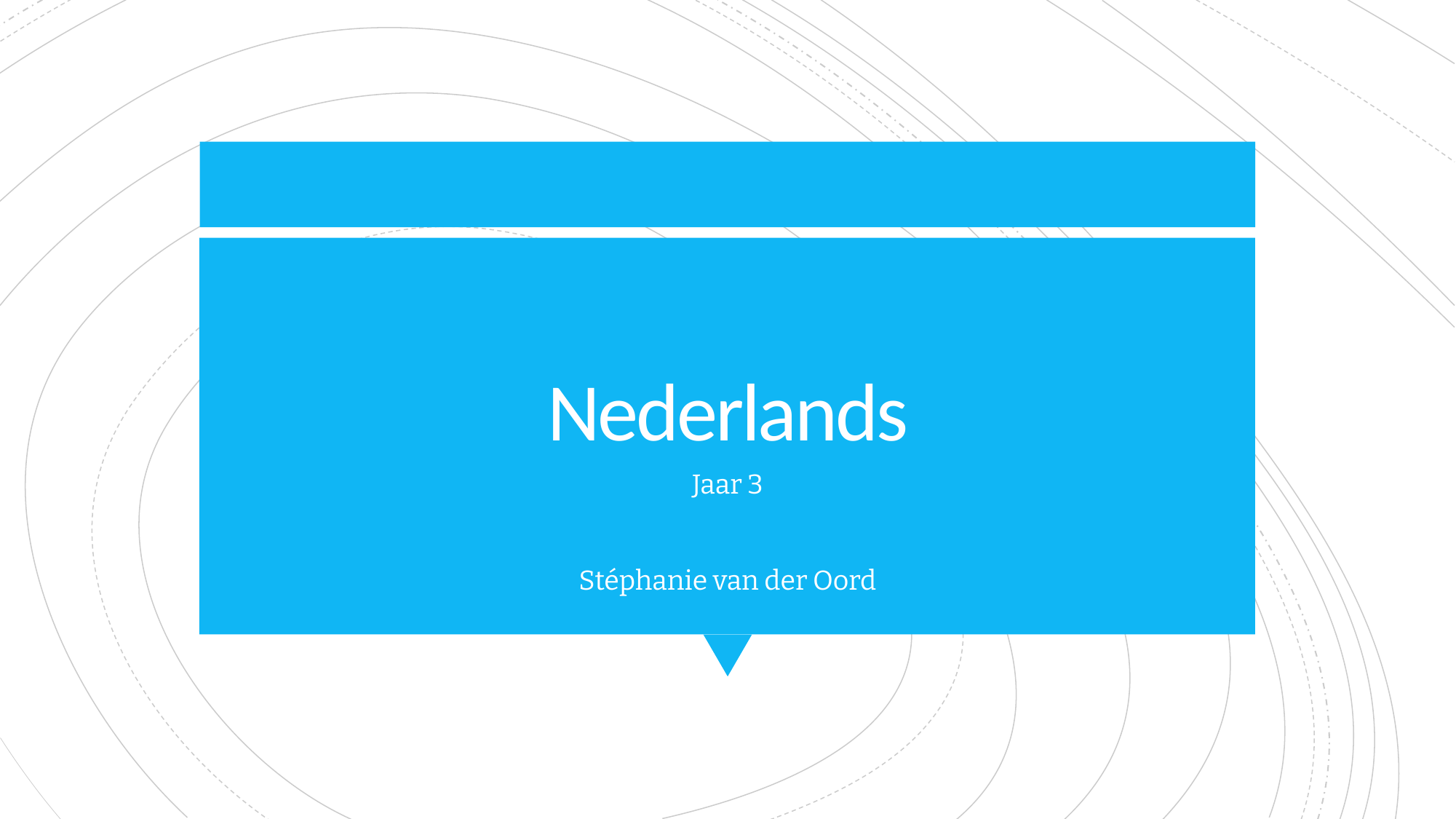

# Nederlands
Jaar 3

Stéphanie van der Oord